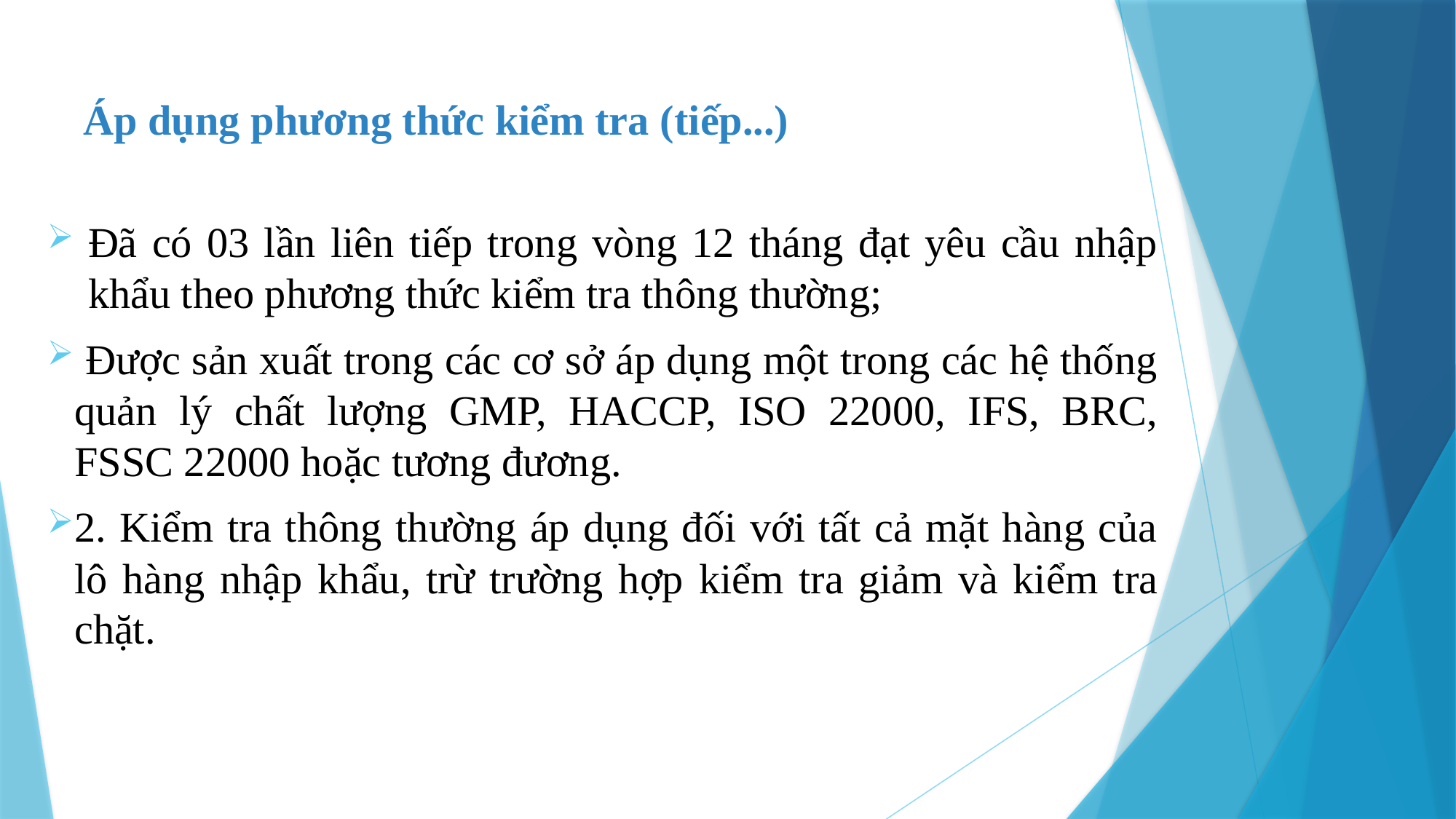

Áp dụng phương thức kiểm tra (tiếp...)
Đã có 03 lần liên tiếp trong vòng 12 tháng đạt yêu cầu nhập khẩu theo phương thức kiểm tra thông thường;
 Được sản xuất trong các cơ sở áp dụng một trong các hệ thống quản lý chất lượng GMP, HACCP, ISO 22000, IFS, BRC, FSSC 22000 hoặc tương đương.
2. Kiểm tra thông thường áp dụng đối với tất cả mặt hàng của lô hàng nhập khẩu, trừ trường hợp kiểm tra giảm và kiểm tra chặt.